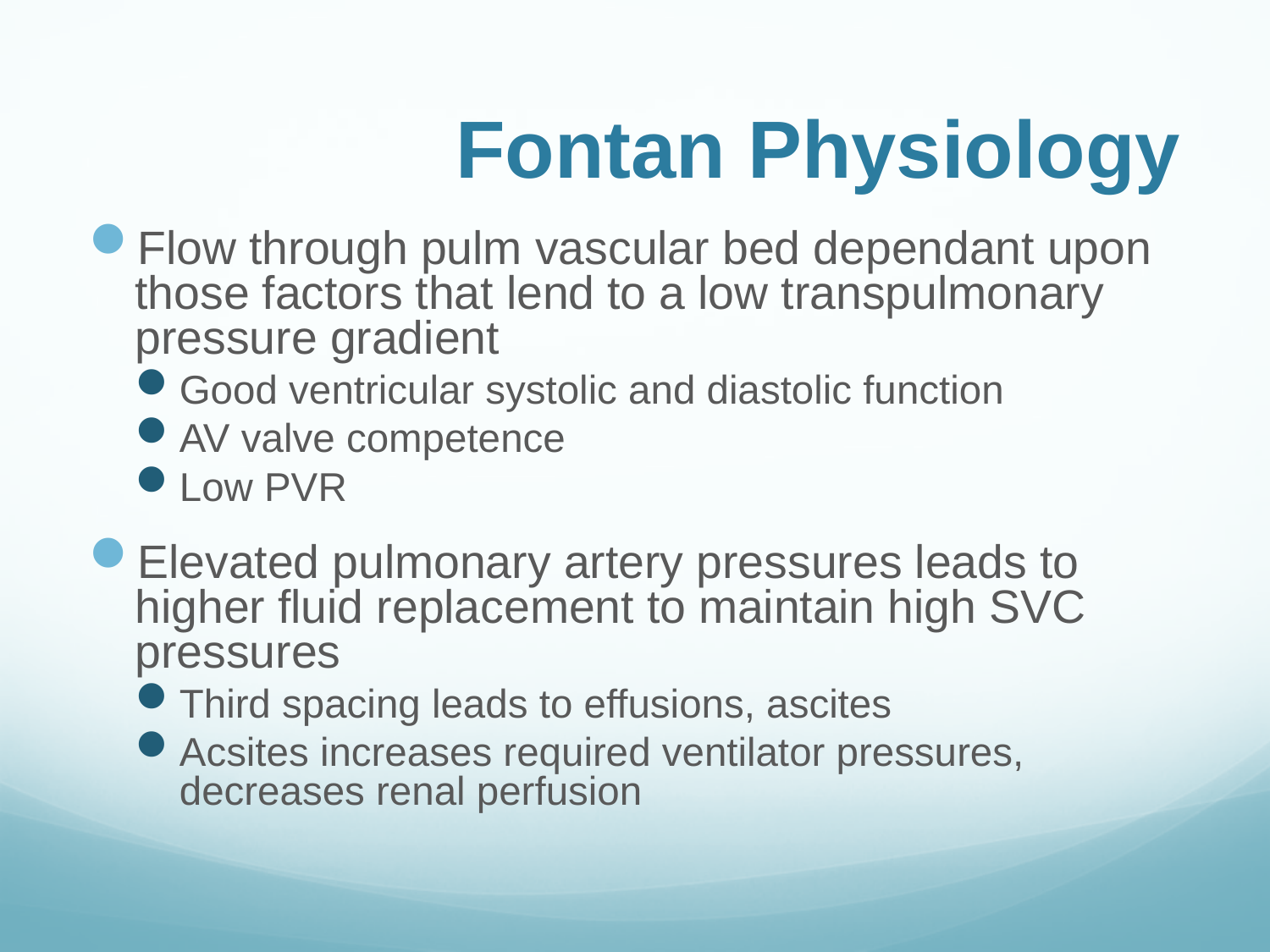

# Fontan Physiology
Flow through pulm vascular bed dependant upon those factors that lend to a low transpulmonary pressure gradient
Good ventricular systolic and diastolic function
AV valve competence
Low PVR
Elevated pulmonary artery pressures leads to higher fluid replacement to maintain high SVC pressures
Third spacing leads to effusions, ascites
Acsites increases required ventilator pressures, decreases renal perfusion